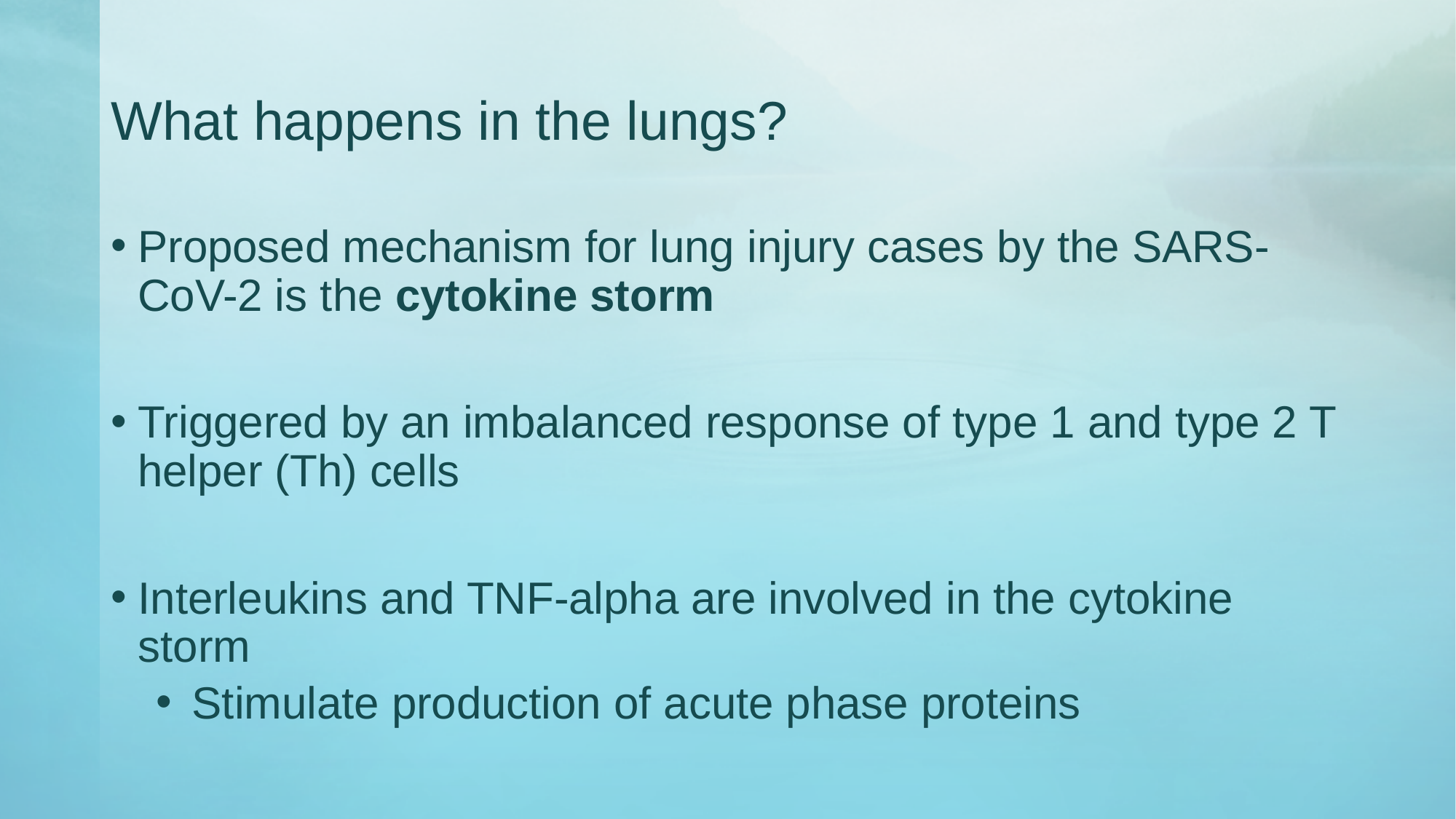

# What happens in the lungs?
Proposed mechanism for lung injury cases by the SARS-CoV-2 is the cytokine storm

Triggered by an imbalanced response of type 1 and type 2 T helper (Th) cells

Interleukins and TNF-alpha are involved in the cytokine storm
Stimulate production of acute phase proteins